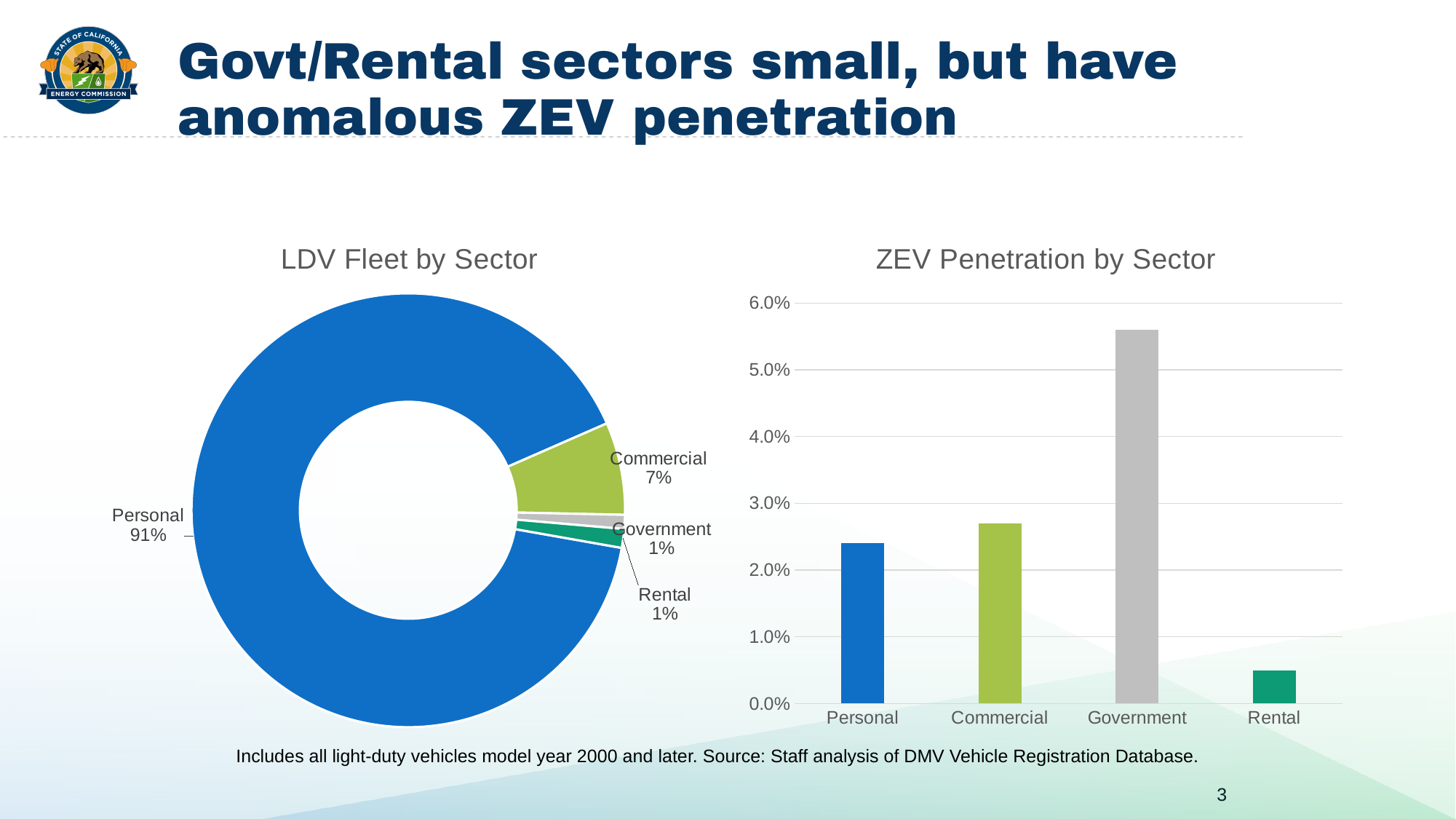

# Govt/Rental sectors small, but have anomalous ZEV penetration

### Chart:

| Category | LDV Fleet by Sector |
|---|---|
| Personal | 0.9065972686140242 |
| Commercial | 0.06899400100954395 |
| Government | 0.0104611563136789 |
| Rental | 0.013947574062752894 |

### Chart: ZEV Penetration by Sector

| Category | ZEV Penetration |
|---|---|
| Personal | 0.024 |
| Commercial | 0.027 |
| Government | 0.056 |
| Rental | 0.005 |
Includes all light-duty vehicles model year 2000 and later. Source: Staff analysis of DMV Vehicle Registration Database.
3